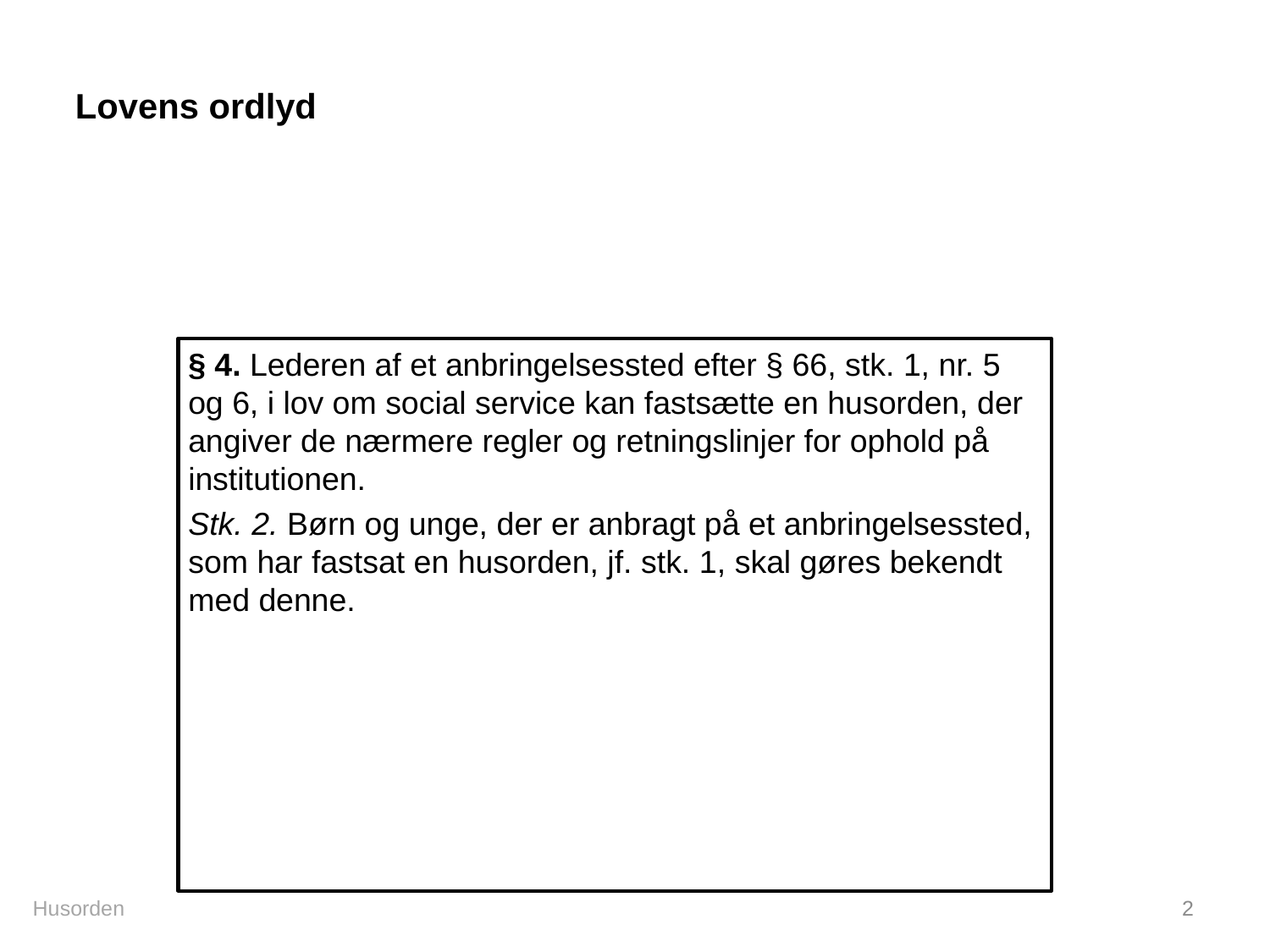

# Lovens ordlyd
§ 4. Lederen af et anbringelsessted efter § 66, stk. 1, nr. 5 og 6, i lov om social service kan fastsætte en husorden, der angiver de nærmere regler og retningslinjer for ophold på institutionen.
Stk. 2. Børn og unge, der er anbragt på et anbringelsessted, som har fastsat en husorden, jf. stk. 1, skal gøres bekendt med denne.
Husorden
2